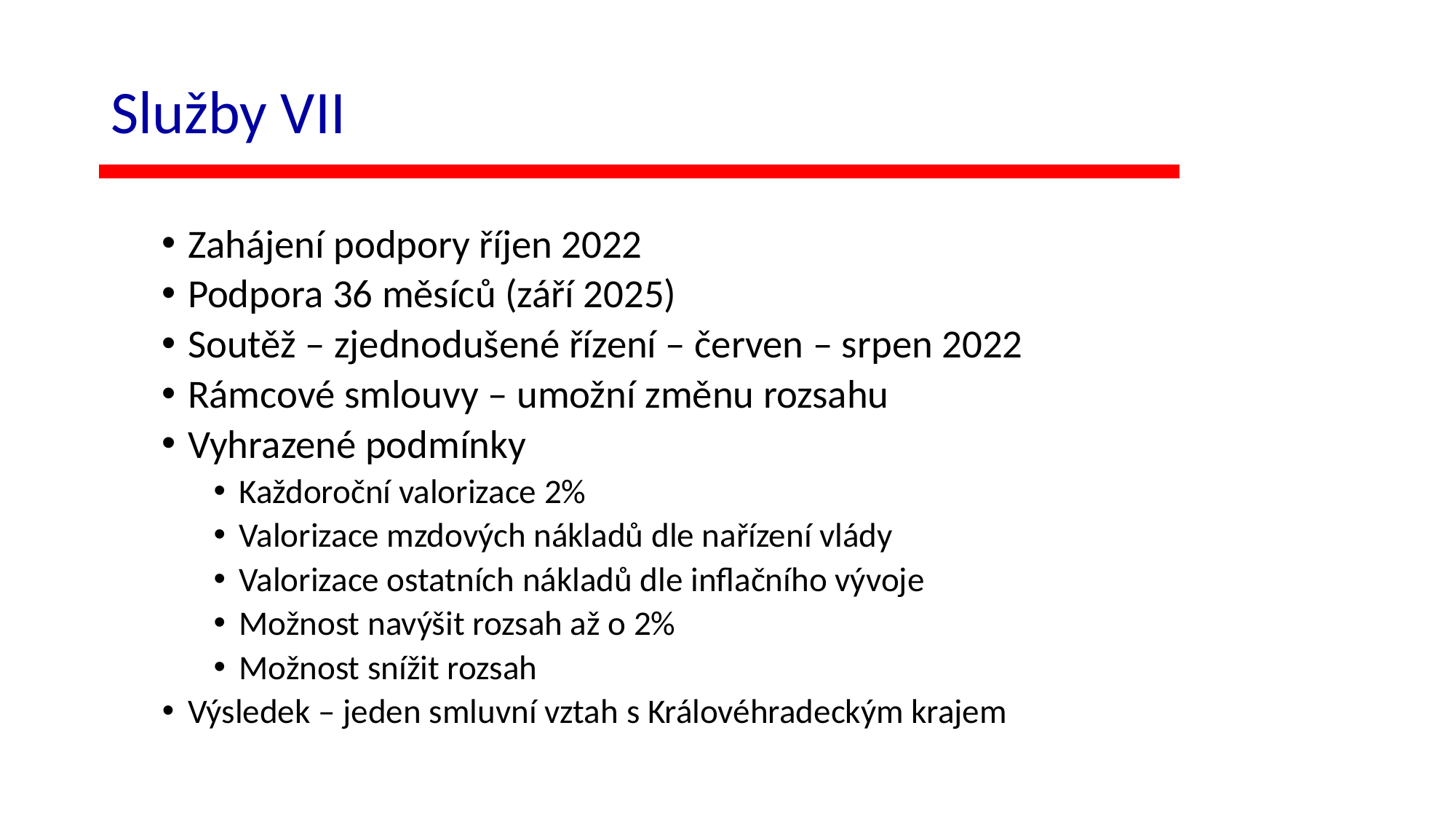

# Služby VII

Zahájení podpory říjen 2022
Podpora 36 měsíců (září 2025)
Soutěž – zjednodušené řízení – červen – srpen 2022
Rámcové smlouvy – umožní změnu rozsahu
Vyhrazené podmínky
Každoroční valorizace 2%
Valorizace mzdových nákladů dle nařízení vlády
Valorizace ostatních nákladů dle inflačního vývoje
Možnost navýšit rozsah až o 2%
Možnost snížit rozsah
Výsledek – jeden smluvní vztah s Královéhradeckým krajem